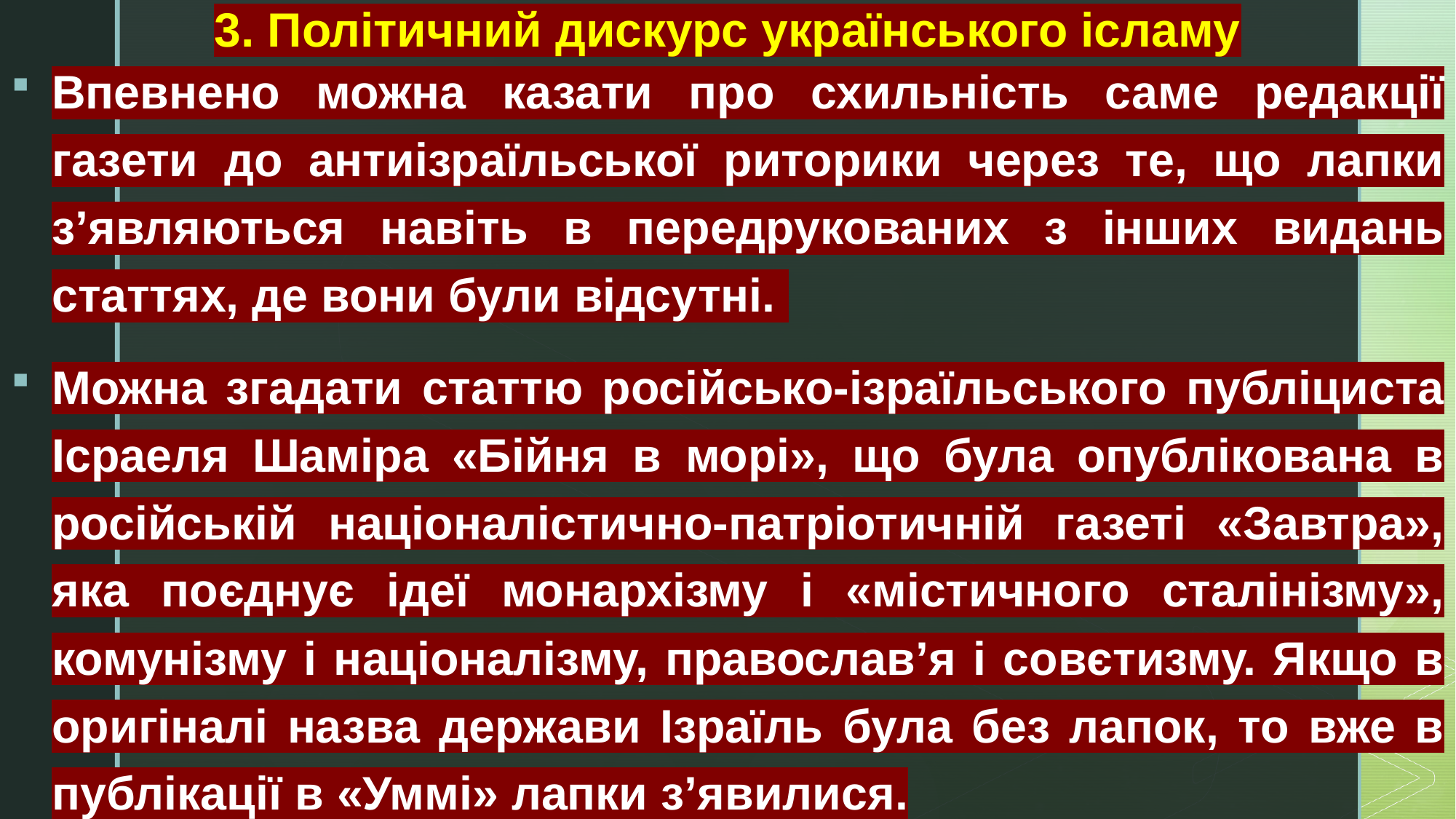

# 3. Політичний дискурс українського ісламу
Впевнено можна казати про схильність саме редакції газети до антиізраїльської риторики через те, що лапки з’являються навіть в передрукованих з інших видань статтях, де вони були відсутні.
Можна згадати статтю російсько-ізраїльського публіциста Ісраеля Шаміра «Бійня в морі», що була опублікована в російській націоналістично-патріотичній газеті «Завтра», яка поєднує ідеї монархізму і «містичного сталінізму», комунізму і націоналізму, православ’я і совєтизму. Якщо в оригіналі назва держави Ізраїль була без лапок, то вже в публікації в «Уммі» лапки з’явилися.